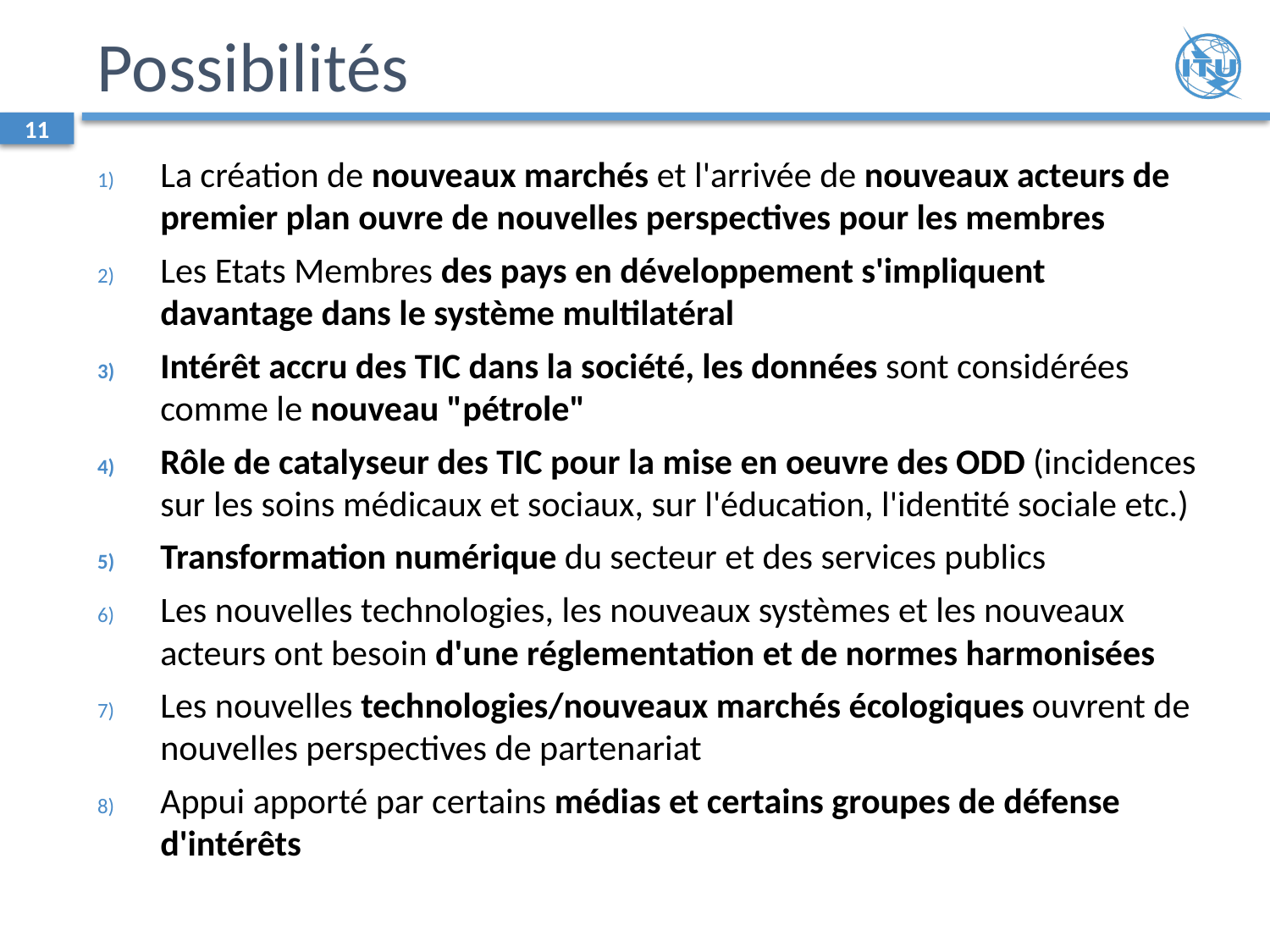

# Possibilités
11
La création de nouveaux marchés et l'arrivée de nouveaux acteurs de premier plan ouvre de nouvelles perspectives pour les membres
Les Etats Membres des pays en développement s'impliquent davantage dans le système multilatéral
Intérêt accru des TIC dans la société, les données sont considérées comme le nouveau "pétrole"
Rôle de catalyseur des TIC pour la mise en oeuvre des ODD (incidences sur les soins médicaux et sociaux, sur l'éducation, l'identité sociale etc.)
Transformation numérique du secteur et des services publics
Les nouvelles technologies, les nouveaux systèmes et les nouveaux acteurs ont besoin d'une réglementation et de normes harmonisées
Les nouvelles technologies/nouveaux marchés écologiques ouvrent de nouvelles perspectives de partenariat
Appui apporté par certains médias et certains groupes de défense d'intérêts